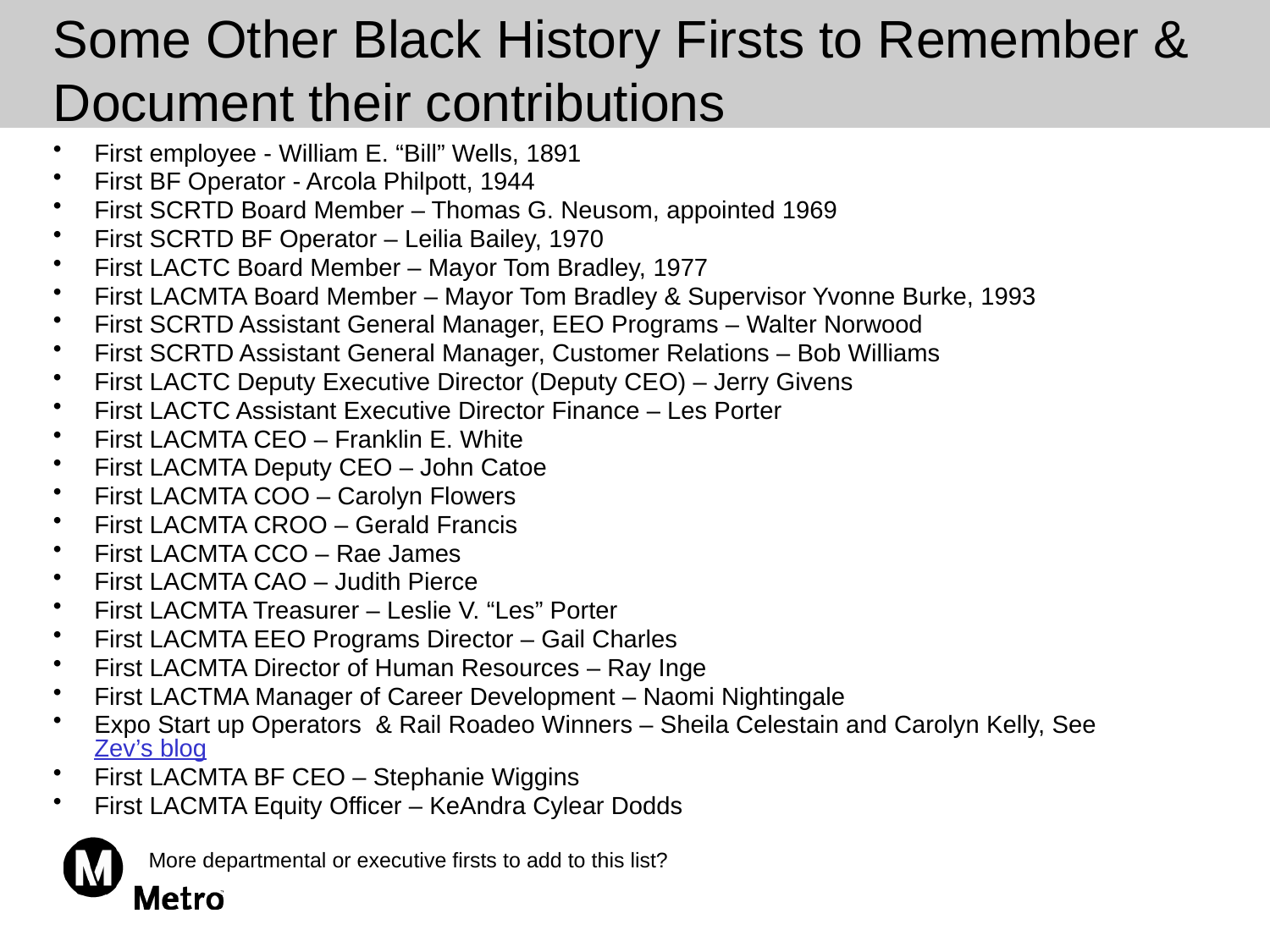

# Some Other Black History Firsts to Remember & Document their contributions
First employee - William E. “Bill” Wells, 1891
First BF Operator - Arcola Philpott, 1944
First SCRTD Board Member – Thomas G. Neusom, appointed 1969
First SCRTD BF Operator – Leilia Bailey, 1970
First LACTC Board Member – Mayor Tom Bradley, 1977
First LACMTA Board Member – Mayor Tom Bradley & Supervisor Yvonne Burke, 1993
First SCRTD Assistant General Manager, EEO Programs – Walter Norwood
First SCRTD Assistant General Manager, Customer Relations – Bob Williams
First LACTC Deputy Executive Director (Deputy CEO) – Jerry Givens
First LACTC Assistant Executive Director Finance – Les Porter
First LACMTA CEO – Franklin E. White
First LACMTA Deputy CEO – John Catoe
First LACMTA COO – Carolyn Flowers
First LACMTA CROO – Gerald Francis
First LACMTA CCO – Rae James
First LACMTA CAO – Judith Pierce
First LACMTA Treasurer – Leslie V. “Les” Porter
First LACMTA EEO Programs Director – Gail Charles
First LACMTA Director of Human Resources – Ray Inge
First LACTMA Manager of Career Development – Naomi Nightingale
Expo Start up Operators  & Rail Roadeo Winners – Sheila Celestain and Carolyn Kelly, See Zev’s blog
First LACMTA BF CEO – Stephanie Wiggins
First LACMTA Equity Officer – KeAndra Cylear Dodds

More departmental or executive firsts to add to this list?